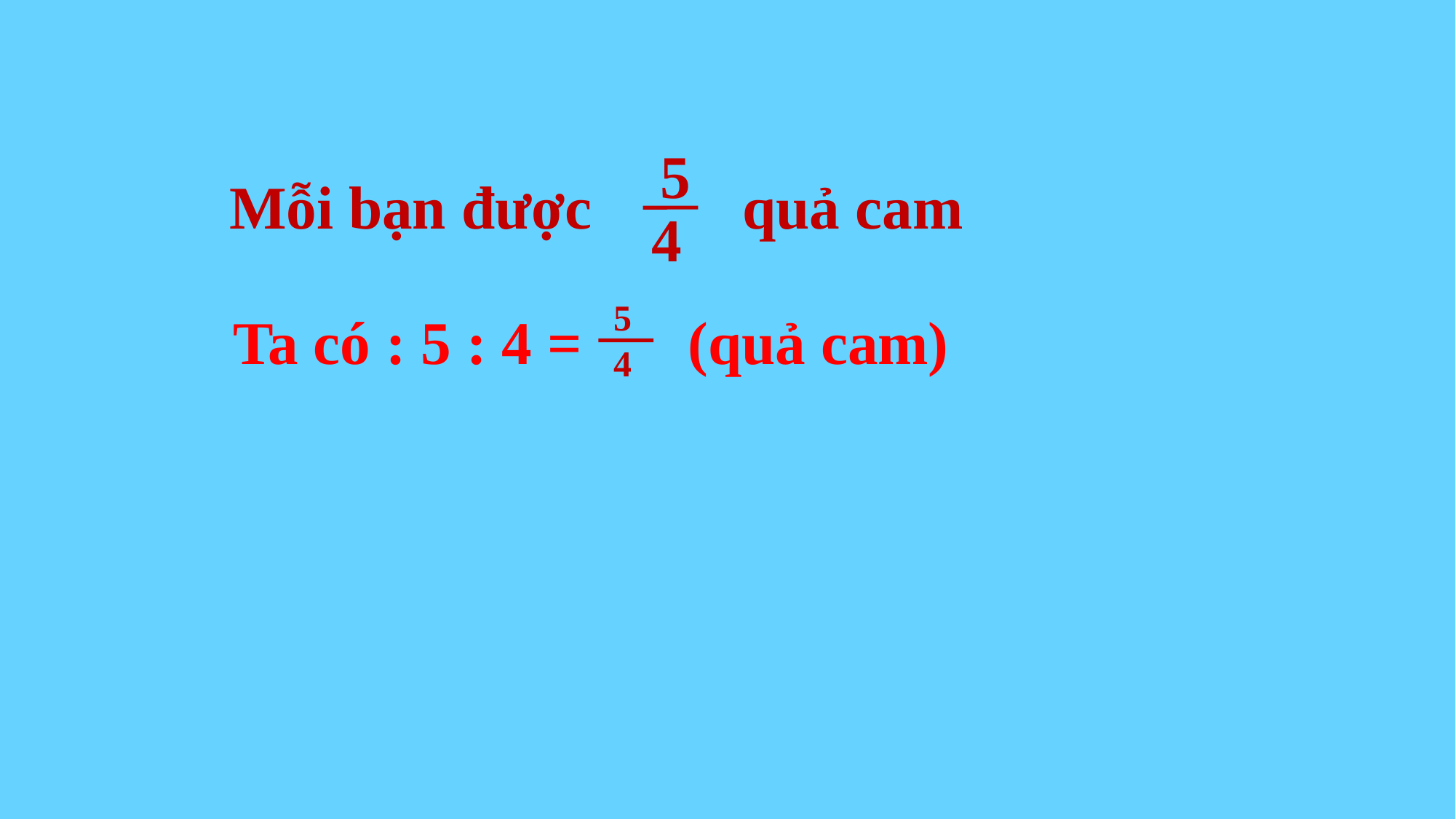

5
Mỗi bạn được          quả cam
 4

 5
 4

Ta có : 5 : 4 =       (quả cam)